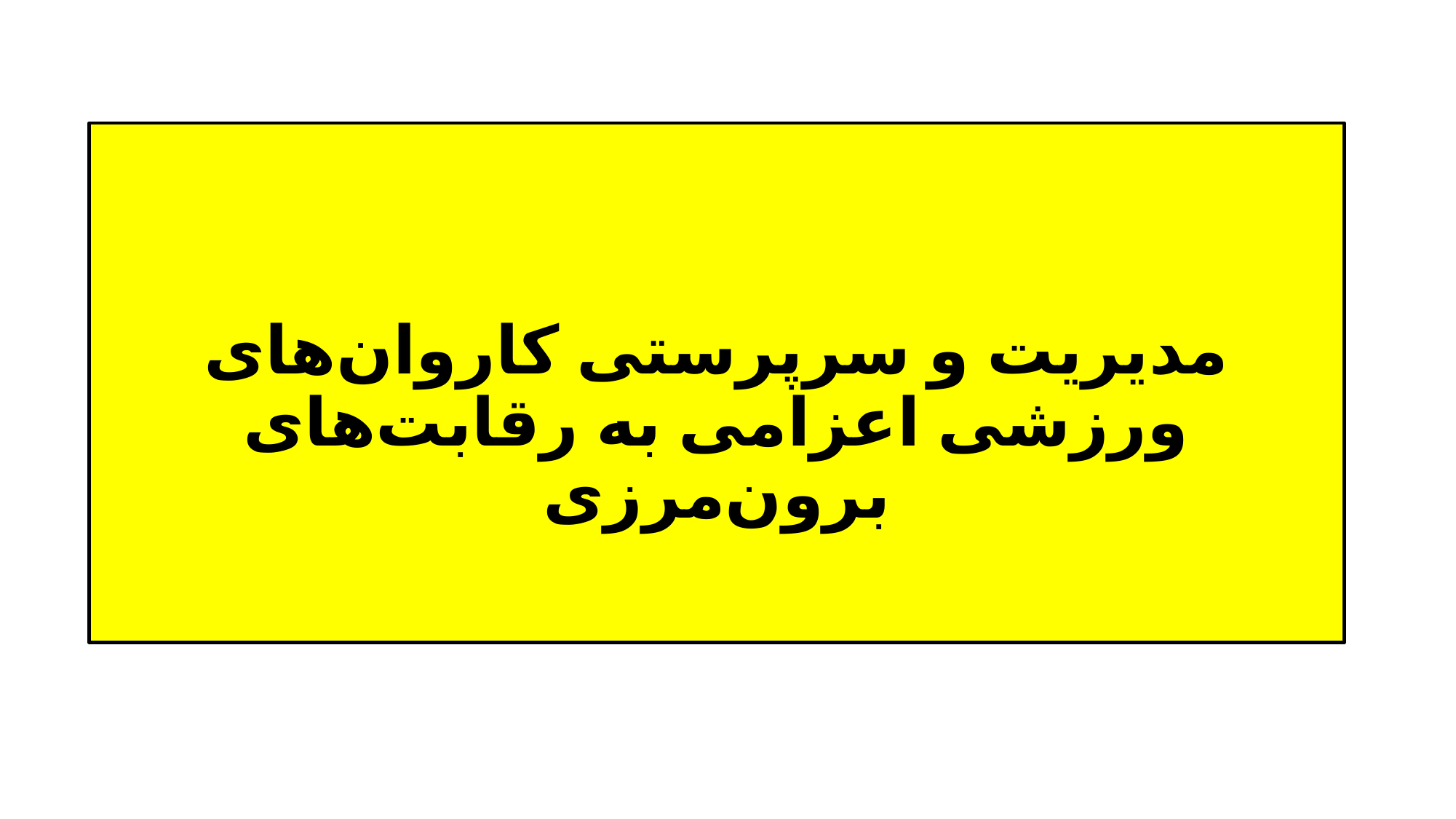

مدیریت و سرپرستی کاروان‌های ورزشی اعزامی به رقابت‌های برون‌مرزی